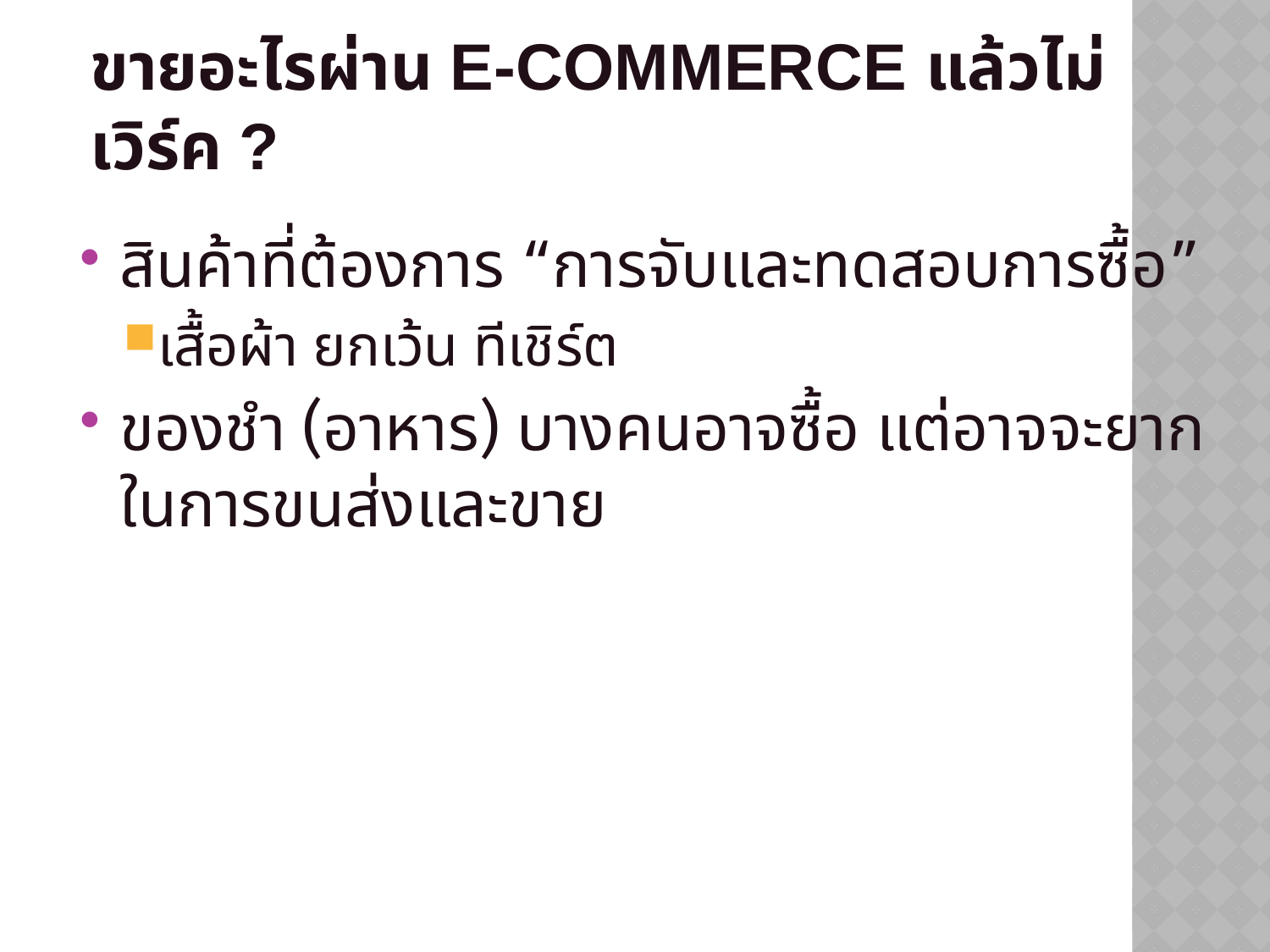

# ขายอะไรผ่าน E-Commerce แล้วไม่เวิร์ค ?
สินค้าที่ต้องการ “การจับและทดสอบการซื้อ”
เสื้อผ้า ยกเว้น ทีเชิร์ต
ของชำ (อาหาร) บางคนอาจซื้อ แต่อาจจะยากในการขนส่งและขาย